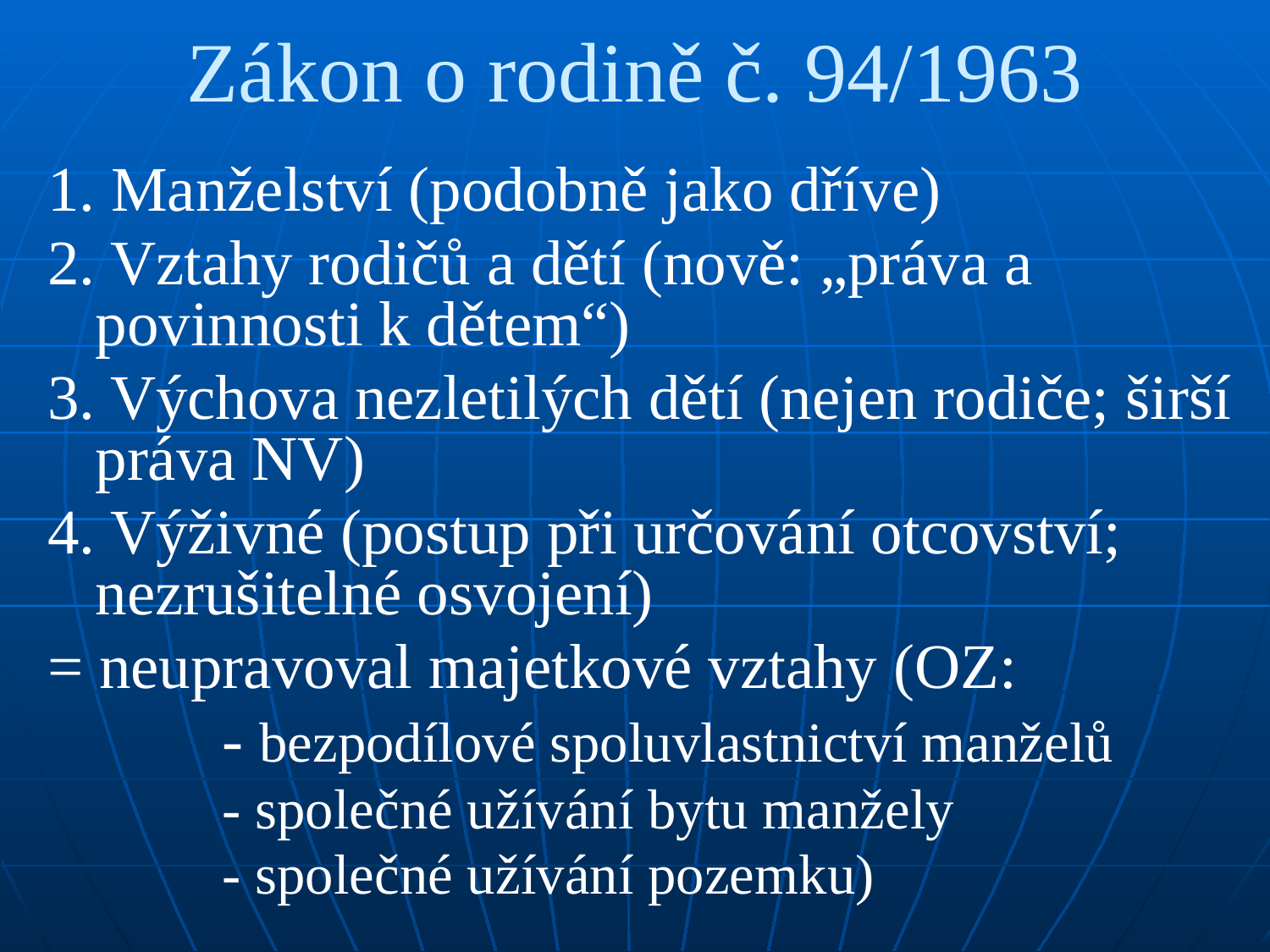

# Zákon o rodině č. 94/1963
1. Manželství (podobně jako dříve)
2. Vztahy rodičů a dětí (nově: „práva a povinnosti k dětem“)
3. Výchova nezletilých dětí (nejen rodiče; širší práva NV)
4. Výživné (postup při určování otcovství; nezrušitelné osvojení)
= neupravoval majetkové vztahy (OZ:
		- bezpodílové spoluvlastnictví manželů
		- společné užívání bytu manžely
		- společné užívání pozemku)